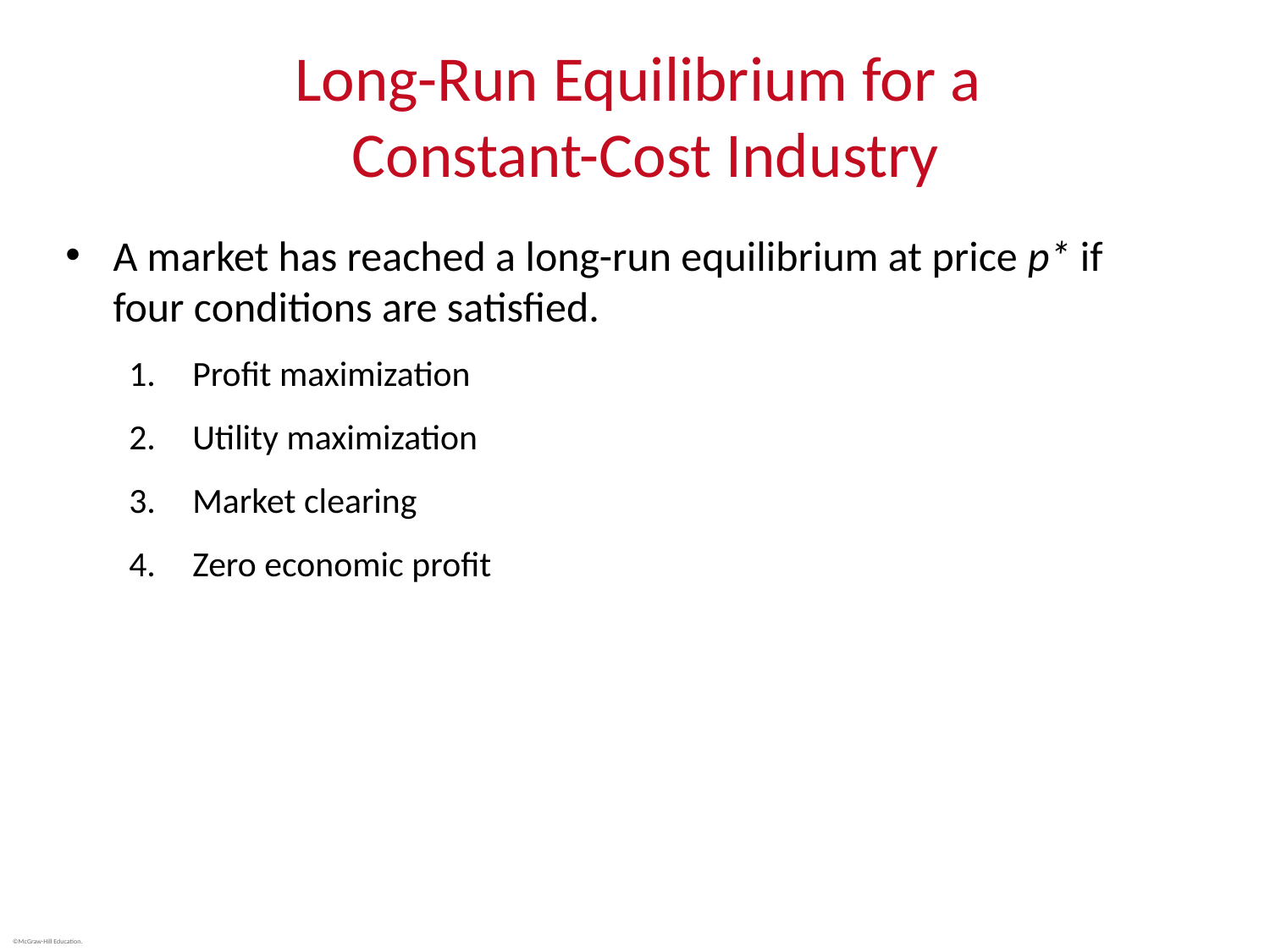

# Long-Run Equilibrium for a Constant-Cost Industry
A market has reached a long-run equilibrium at price p* if four conditions are satisfied.
Profit maximization
Utility maximization
Market clearing
Zero economic profit